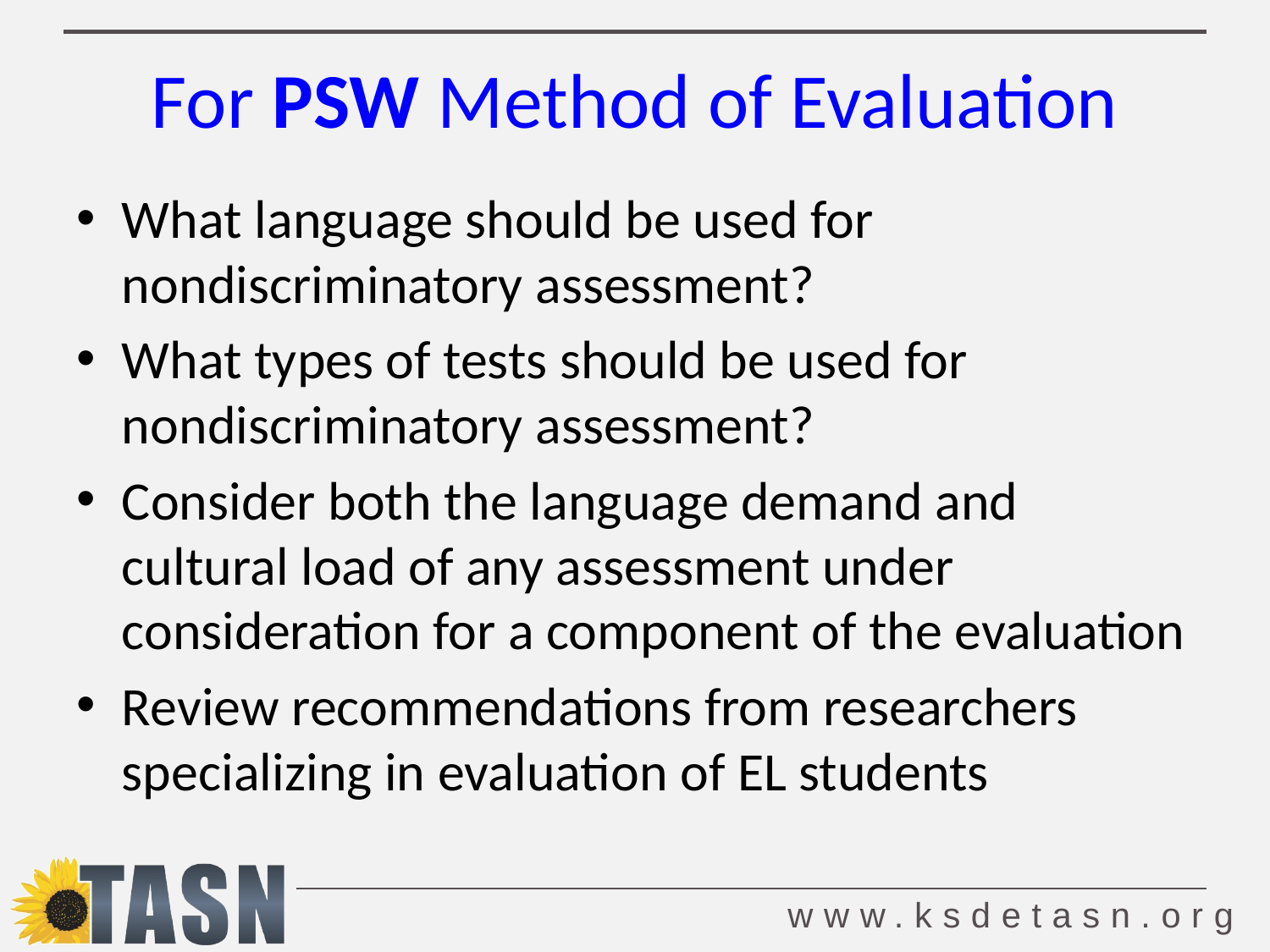

# For PSW Method of Evaluation
What language should be used for nondiscriminatory assessment?
What types of tests should be used for nondiscriminatory assessment?
Consider both the language demand and cultural load of any assessment under consideration for a component of the evaluation
Review recommendations from researchers specializing in evaluation of EL students